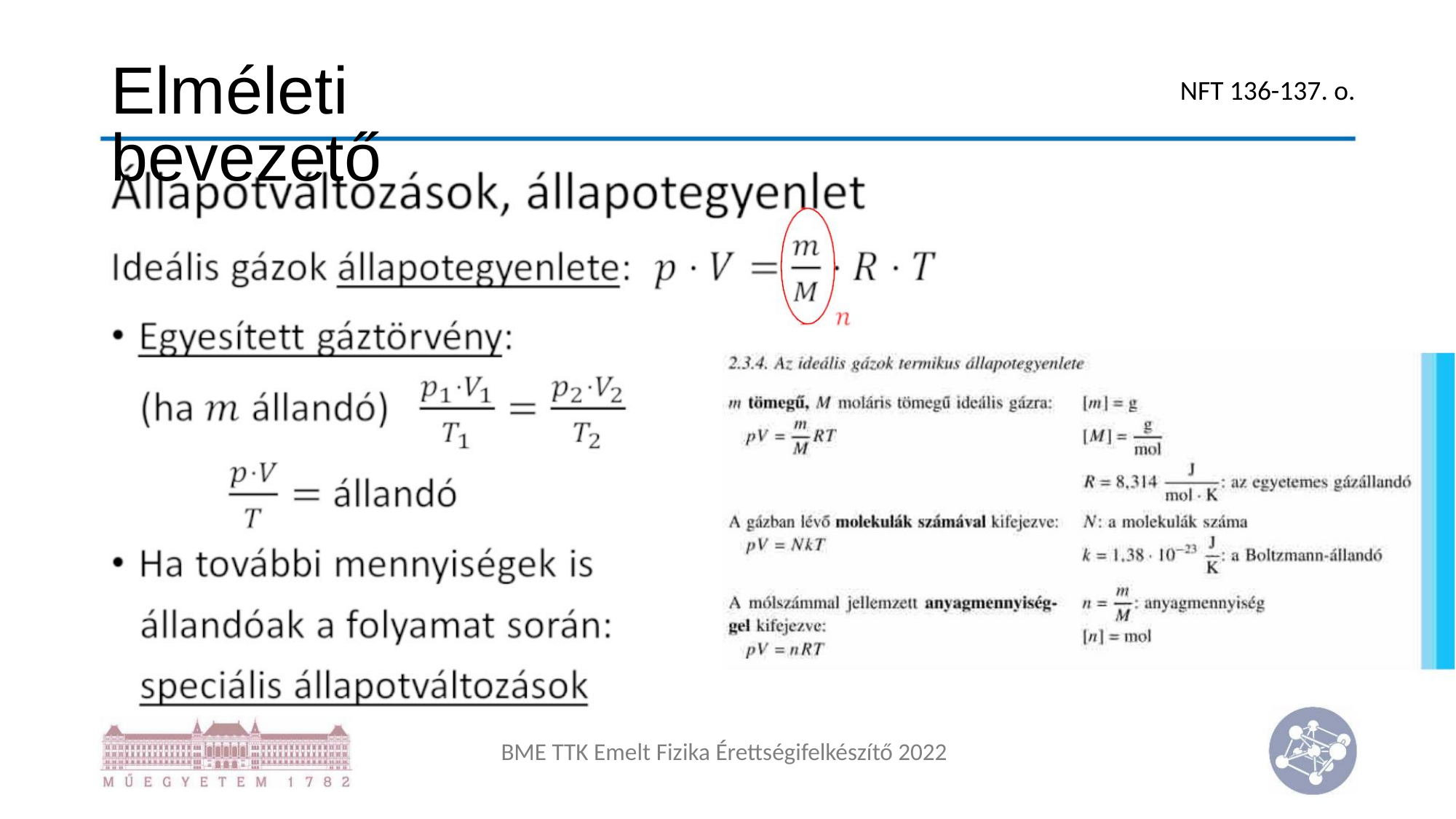

Elméleti bevezető
NFT 136-137. o.
BME TTK Emelt Fizika Érettségifelkészítő 2022